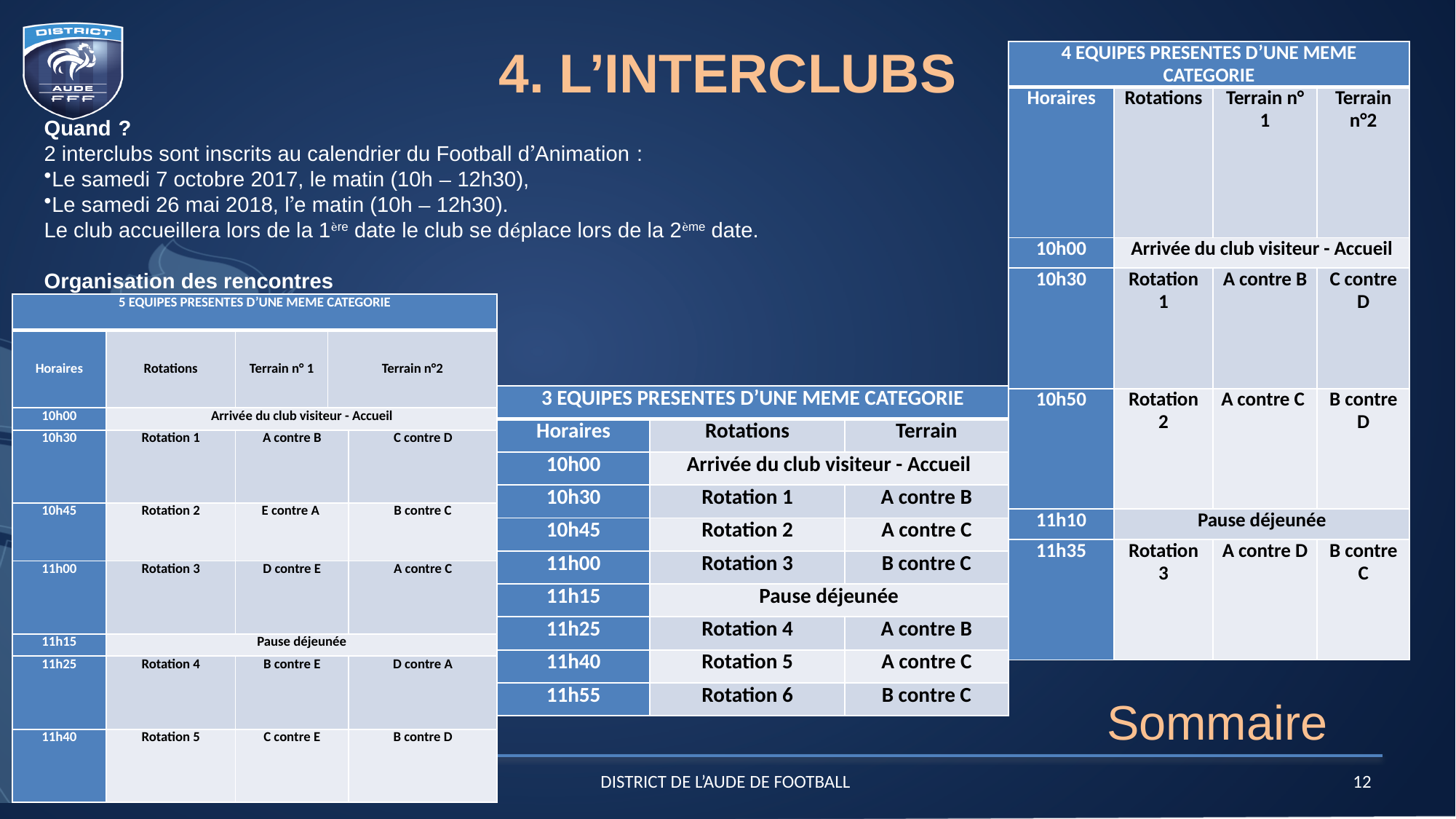

# 4. L’INTERCLUBS
| 4 EQUIPES PRESENTES D’UNE MEME CATEGORIE |  |  |  |
| --- | --- | --- | --- |
| Horaires | Rotations | Terrain n° 1 | Terrain n°2 |
| 10h00 | Arrivée du club visiteur - Accueil |  |  |
| 10h30 | Rotation 1 | A contre B | C contre D |
| 10h50 | Rotation 2 | A contre C | B contre D |
| 11h10 | Pause déjeunée |  |  |
| 11h35 | Rotation 3 | A contre D | B contre C |
Quand ?
2 interclubs sont inscrits au calendrier du Football d’Animation :
Le samedi 7 octobre 2017, le matin (10h – 12h30),
Le samedi 26 mai 2018, l’e matin (10h – 12h30).
Le club accueillera lors de la 1ère date le club se déplace lors de la 2ème date.

Organisation des rencontres

| 5 EQUIPES PRESENTES D’UNE MEME CATEGORIE |  |  |  |  |
| --- | --- | --- | --- | --- |
| Horaires | Rotations | Terrain n° 1 | Terrain n°2 |  |
| 10h00 | Arrivée du club visiteur - Accueil |  |  |  |
| 10h30 | Rotation 1 | A contre B |  | C contre D |
| 10h45 | Rotation 2 | E contre A |  | B contre C |
| 11h00 | Rotation 3 | D contre E |  | A contre C |
| 11h15 | Pause déjeunée |  |  |  |
| 11h25 | Rotation 4 | B contre E |  | D contre A |
| 11h40 | Rotation 5 | C contre E |  | B contre D |
| 3 EQUIPES PRESENTES D’UNE MEME CATEGORIE |  |  |
| --- | --- | --- |
| Horaires | Rotations | Terrain |
| 10h00 | Arrivée du club visiteur - Accueil |  |
| 10h30 | Rotation 1 | A contre B |
| 10h45 | Rotation 2 | A contre C |
| 11h00 | Rotation 3 | B contre C |
| 11h15 | Pause déjeunée |  |
| 11h25 | Rotation 4 | A contre B |
| 11h40 | Rotation 5 | A contre C |
| 11h55 | Rotation 6 | B contre C |
Sommaire
DISTRICT DE L’AUDE DE FOOTBALL
12